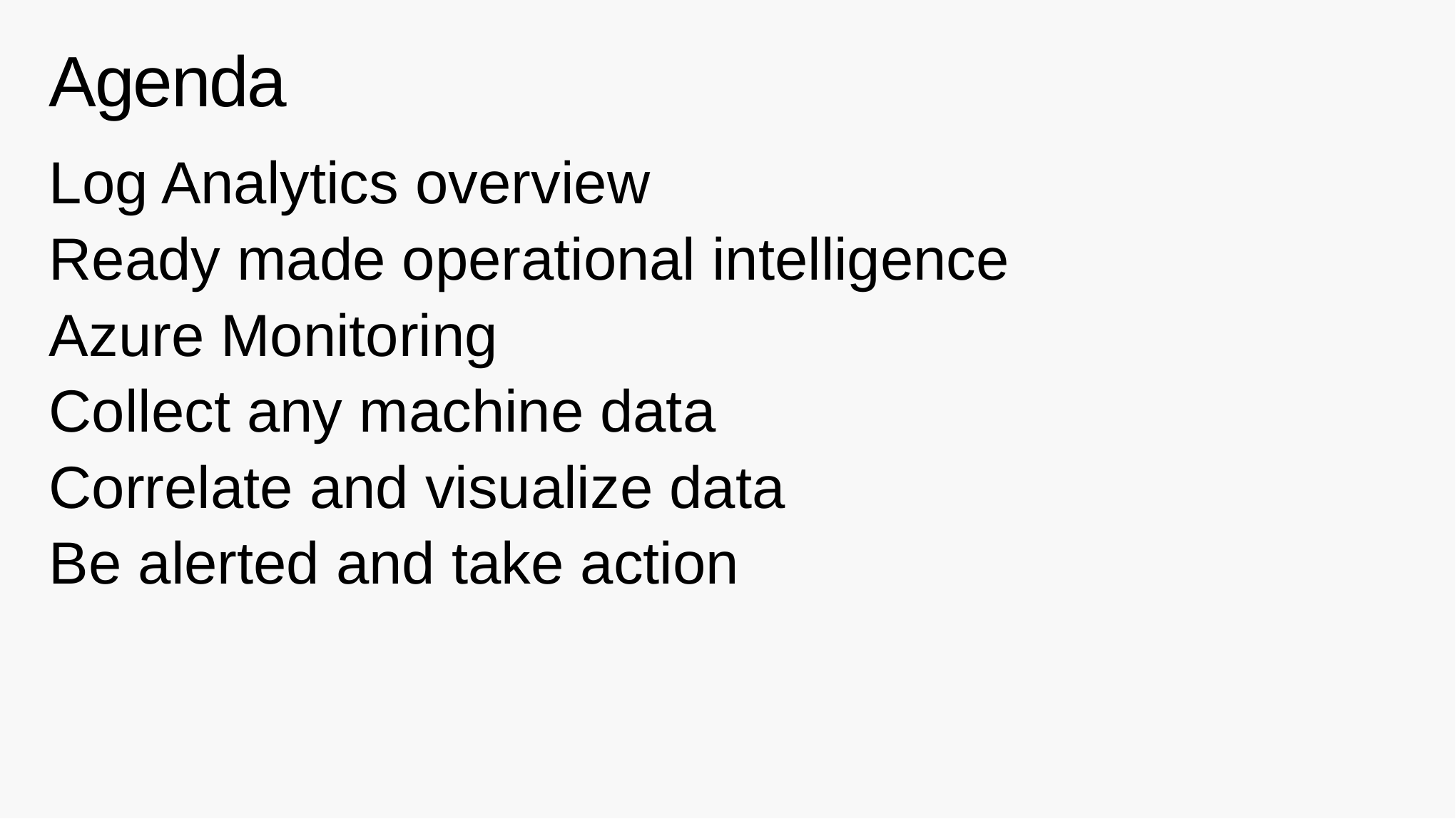

# Agenda
Log Analytics overview
Ready made operational intelligence
Azure Monitoring
Collect any machine data
Correlate and visualize data
Be alerted and take action